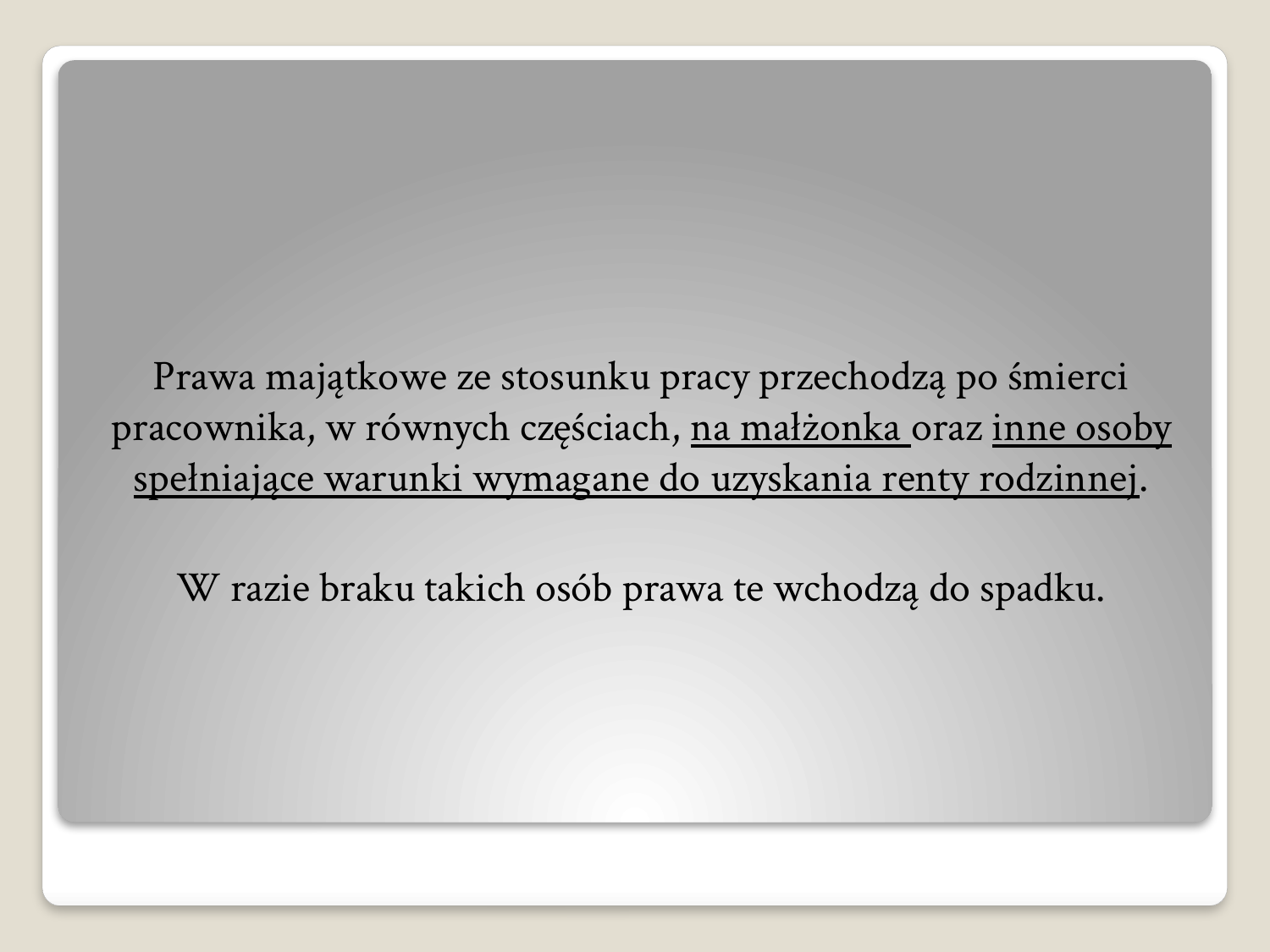

Prawa majątkowe ze stosunku pracy przechodzą po śmierci pracownika, w równych częściach, na małżonka oraz inne osoby spełniające warunki wymagane do uzyskania renty rodzinnej.

W razie braku takich osób prawa te wchodzą do spadku.